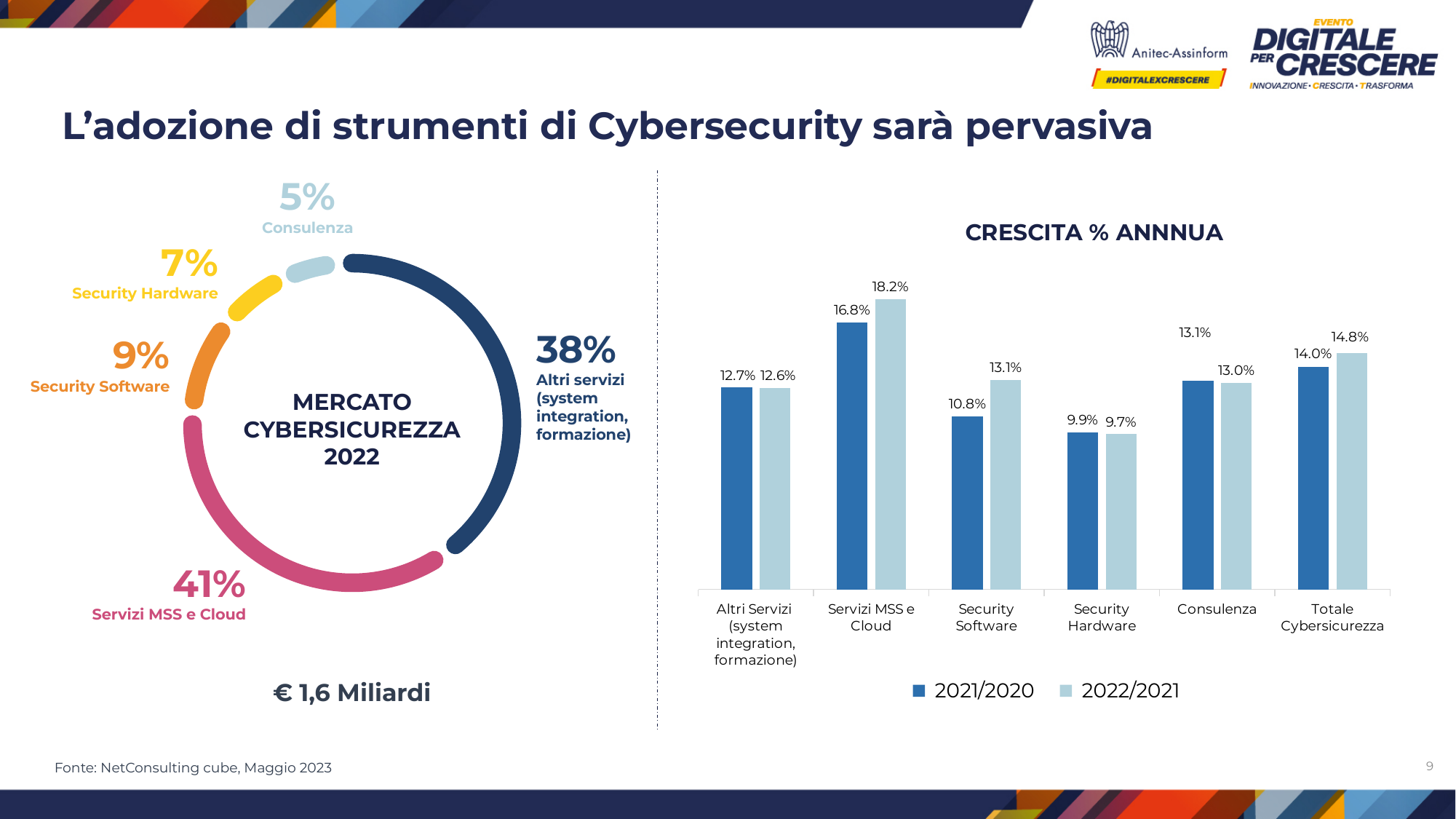

L’adozione di strumenti di Cybersecurity sarà pervasiva
5%
Consulenza

### Chart: CRESCITA % ANNNUA

| Category |  |  |
|---|---|---|
| Altri Servizi
(system integration, formazione) | 0.12694543408963077 | 0.1264559068219635 |
| Servizi MSS e Cloud | 0.16764758337792052 | 0.18222086451809982 |
| Security Software | 0.1083591331269349 | 0.13128491620111737 |
| Security Hardware | 0.09863588667366208 | 0.09742120343839544 |
| Consulenza | 0.13089005235602102 | 0.12962962962962954 |
| Totale Cybersicurezza | 0.13986665710803647 | 0.1481132075471696 |
7%
Security Hardware

38%
Altri servizi
(system integration, formazione)
9%
Security Software
MERCATO CYBERSICUREZZA
2022
41%
Servizi MSS e Cloud
€ 1,6 Miliardi
9
Fonte: NetConsulting cube, Maggio 2023